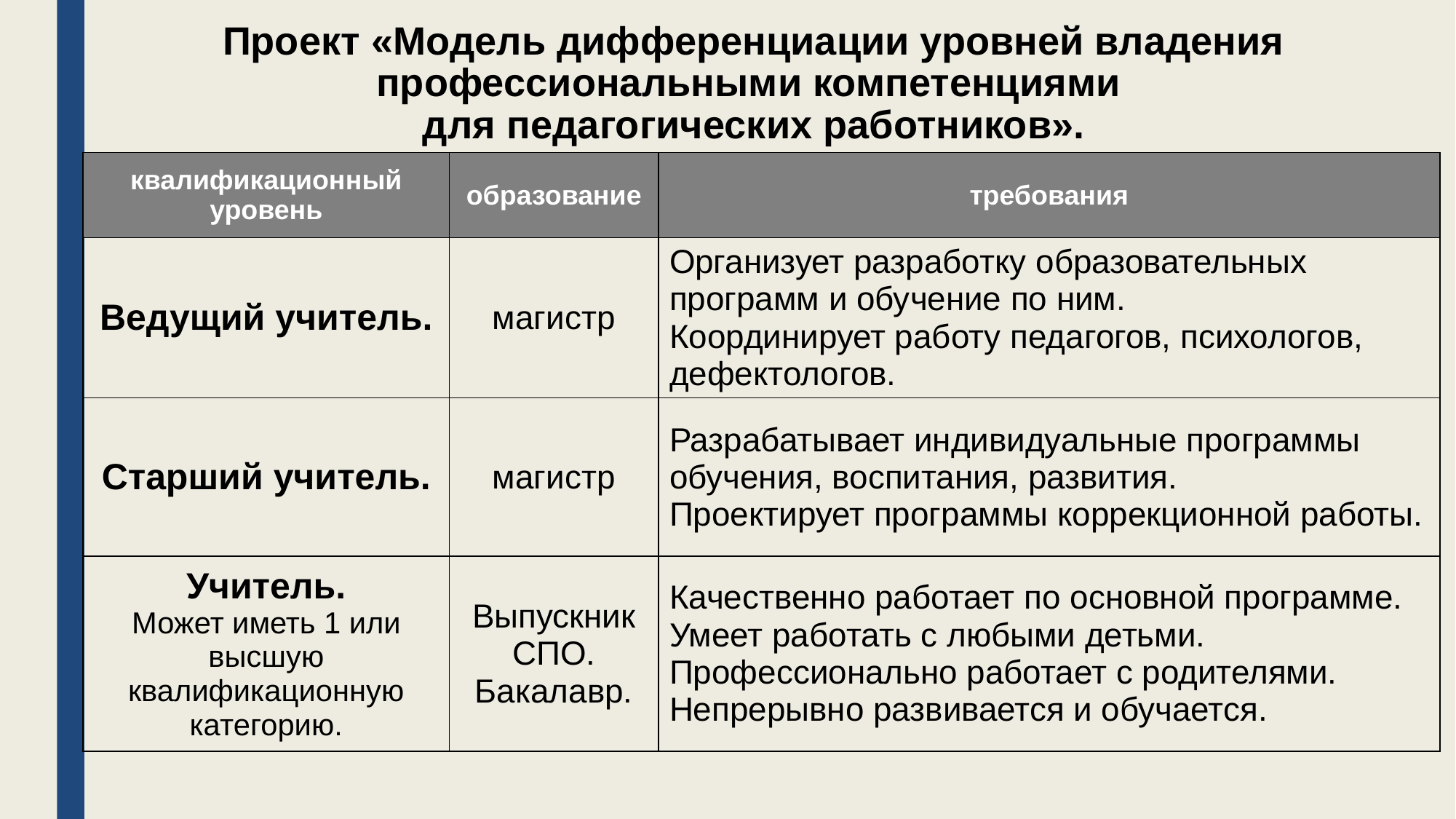

# Проект «Модель дифференциации уровней владения профессиональными компетенциями для педагогических работников».
| квалификационный уровень | образование | требования |
| --- | --- | --- |
| Ведущий учитель. | магистр | Организует разработку образовательных программ и обучение по ним. Координирует работу педагогов, психологов, дефектологов. |
| Старший учитель. | магистр | Разрабатывает индивидуальные программы обучения, воспитания, развития. Проектирует программы коррекционной работы. |
| Учитель. Может иметь 1 или высшую квалификационную категорию. | Выпускник СПО. Бакалавр. | Качественно работает по основной программе. Умеет работать с любыми детьми. Профессионально работает с родителями. Непрерывно развивается и обучается. |